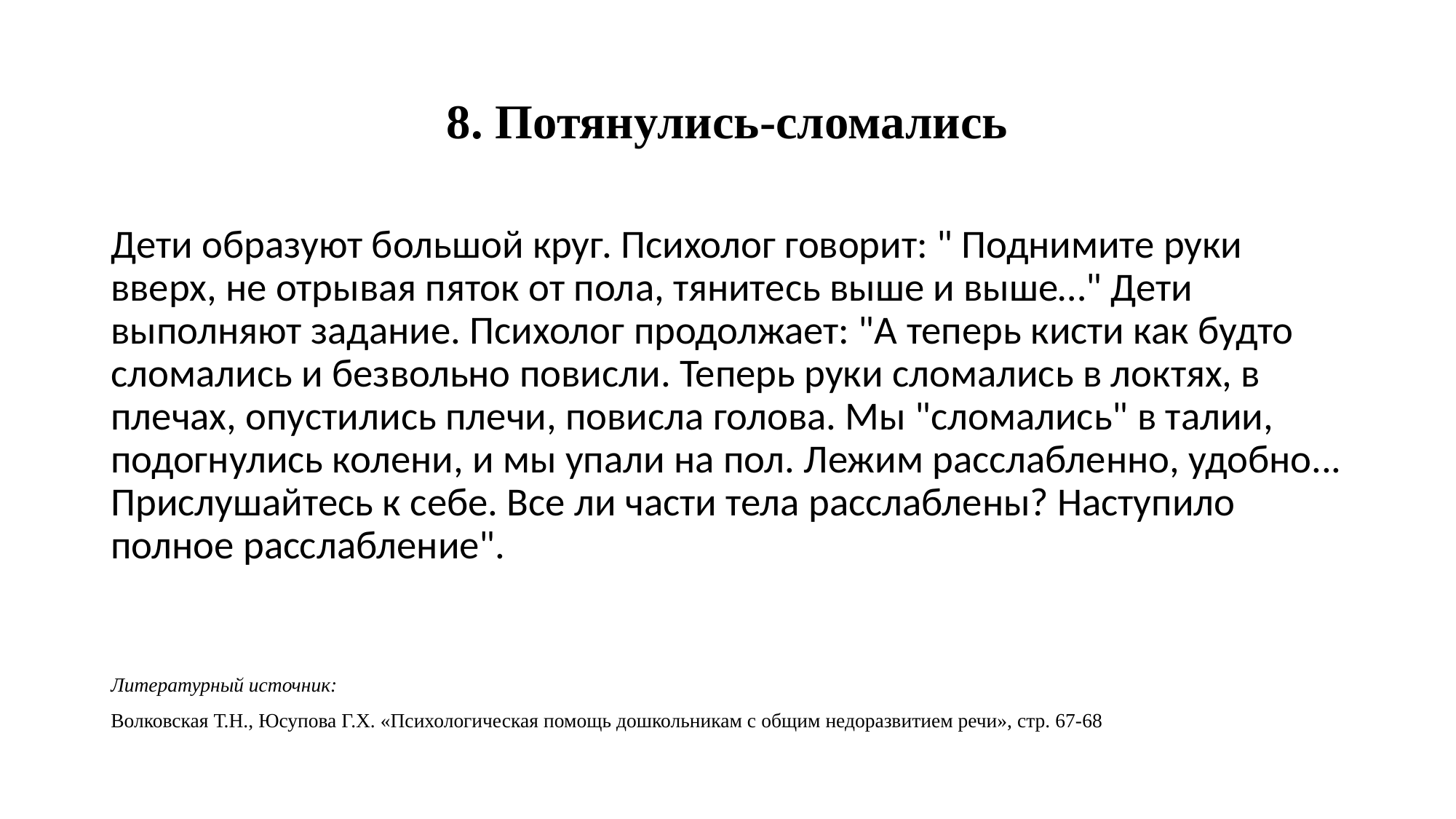

# 8. Потянулись-сломались
Дети образуют большой круг. Психолог говорит: " Поднимите руки вверх, не отрывая пяток от пола, тянитесь выше и выше…" Дети выполняют задание. Психолог продолжает: "А теперь кисти как будто сломались и безвольно повисли. Теперь руки сломались в локтях, в плечах, опустились плечи, повисла голова. Мы "сломались" в талии, подогнулись колени, и мы упали на пол. Лежим расслабленно, удобно... Прислушайтесь к себе. Все ли части тела расслаблены? Наступило полное расслабление".

Литературный источник:
Волковская Т.Н., Юсупова Г.Х. «Психологическая помощь дошкольникам с общим недоразвитием речи», стр. 67-68